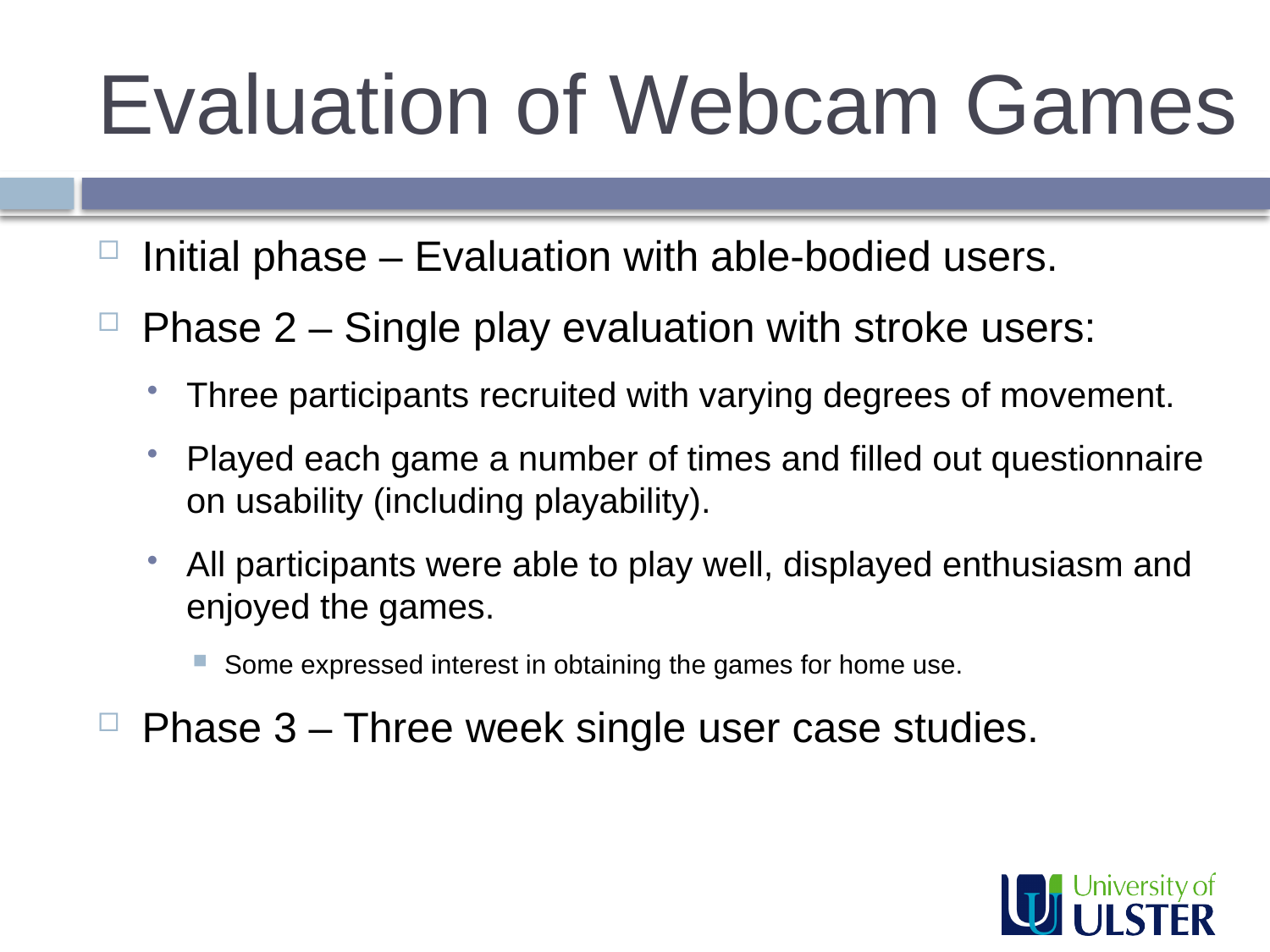

# Evaluation of Webcam Games
Initial phase – Evaluation with able-bodied users.
Phase 2 – Single play evaluation with stroke users:
Three participants recruited with varying degrees of movement.
Played each game a number of times and filled out questionnaire on usability (including playability).
All participants were able to play well, displayed enthusiasm and enjoyed the games.
Some expressed interest in obtaining the games for home use.
Phase 3 – Three week single user case studies.